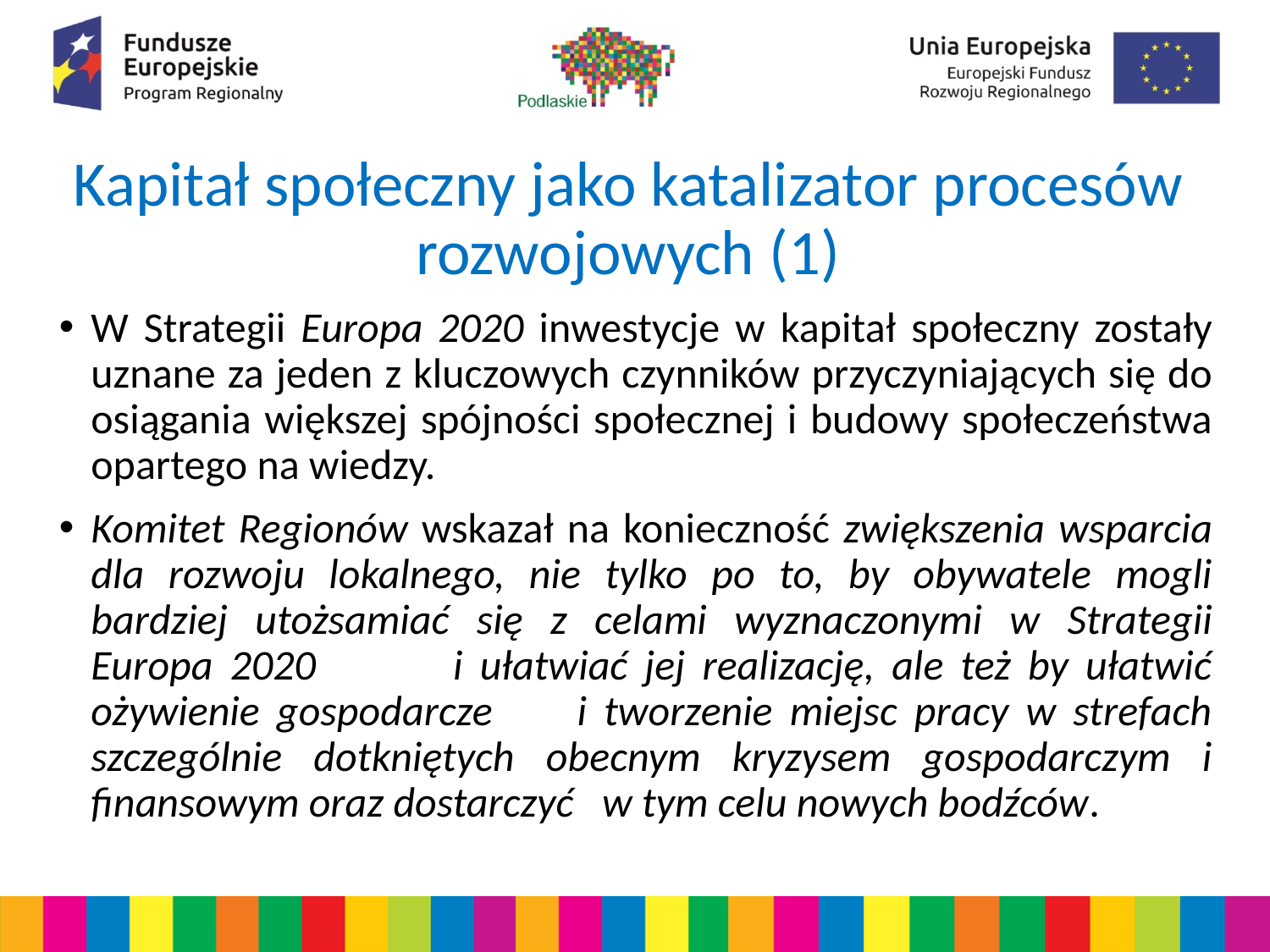

# Kapitał społeczny jako katalizator procesów rozwojowych (1)
W Strategii Europa 2020 inwestycje w kapitał społeczny zostały uznane za jeden z kluczowych czynników przyczyniających się do osiągania większej spójności społecznej i budowy społeczeństwa opartego na wiedzy.
Komitet Regionów wskazał na konieczność zwiększenia wsparcia dla rozwoju lokalnego, nie tylko po to, by obywatele mogli bardziej utożsamiać się z celami wyznaczonymi w Strategii Europa 2020        i ułatwiać jej realizację, ale też by ułatwić ożywienie gospodarcze     i tworzenie miejsc pracy w strefach szczególnie dotkniętych obecnym kryzysem gospodarczym i finansowym oraz dostarczyć   w tym celu nowych bodźców.